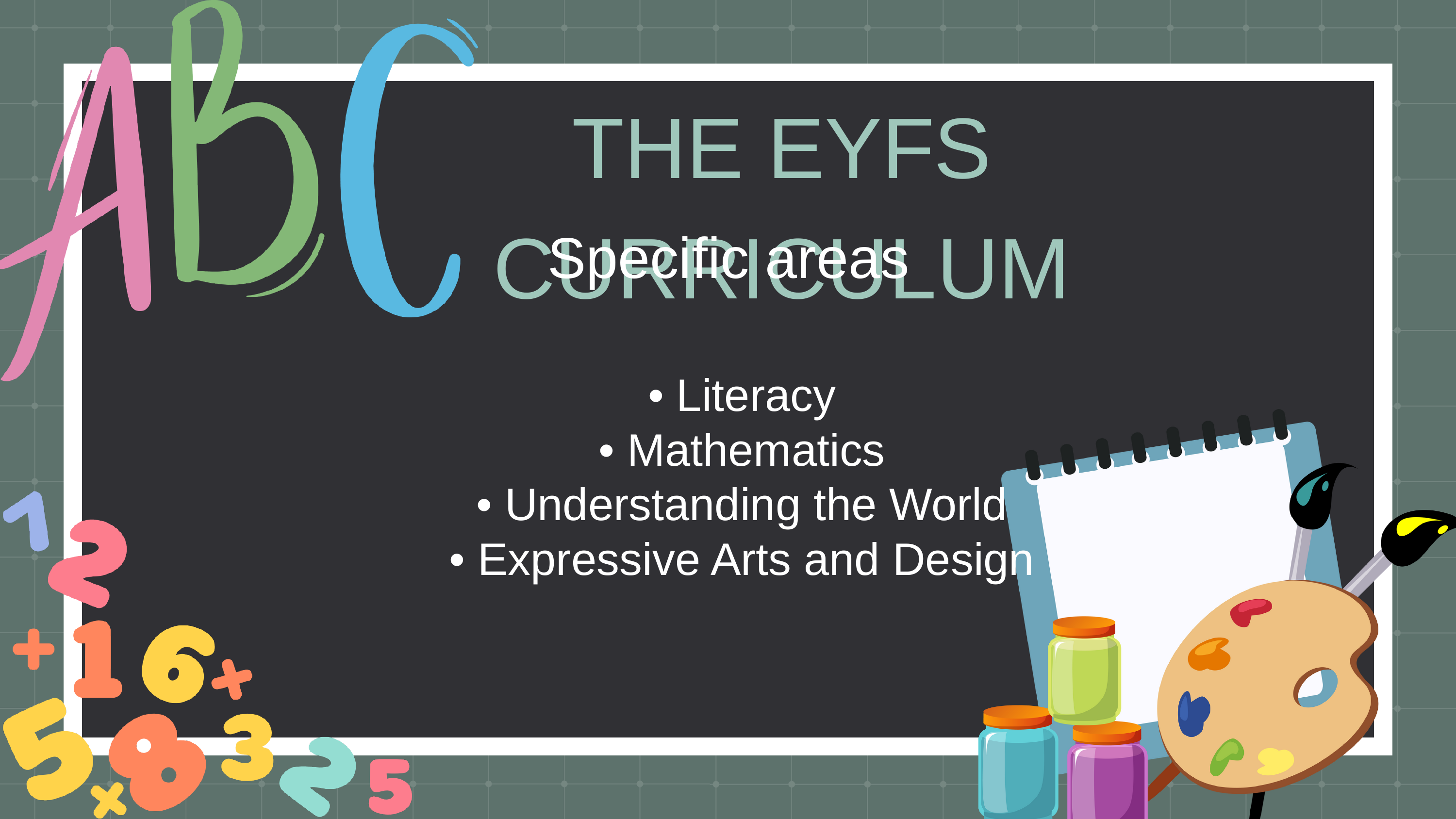

THE EYFS CURRICULUM

Specific areas
• Literacy
• Mathematics
• Understanding the World
• Expressive Arts and Design